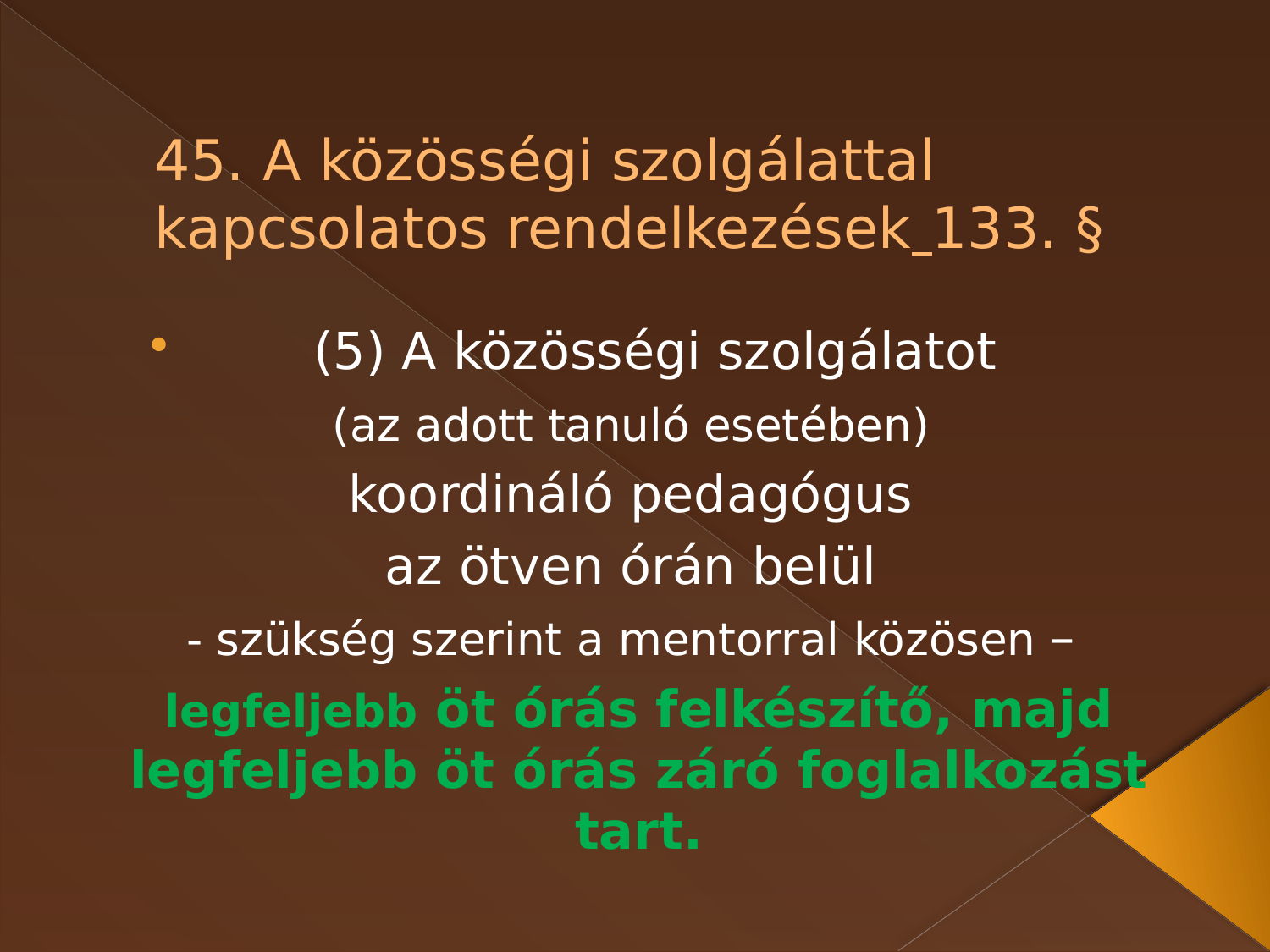

# 45. A közösségi szolgálattal kapcsolatos rendelkezések 133. §
(5) A közösségi szolgálatot
(az adott tanuló esetében)
koordináló pedagógus
az ötven órán belül
- szükség szerint a mentorral közösen –
legfeljebb öt órás felkészítő, majd legfeljebb öt órás záró foglalkozást tart.